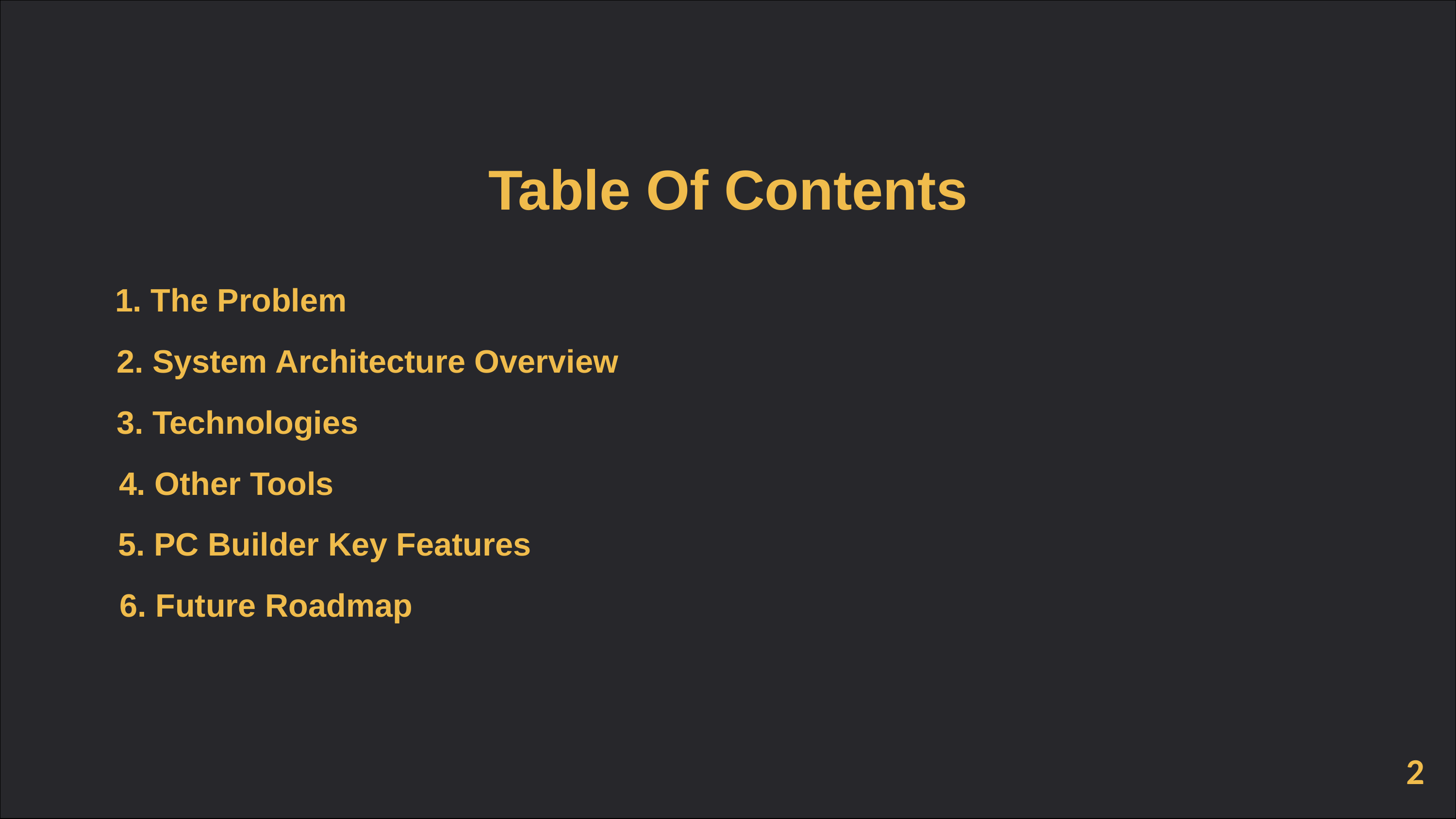

Table Of Contents
1. The Problem
2. System Architecture Overview
3. Technologies
4. Other Tools
5. PC Builder Key Features
6. Future Roadmap
2